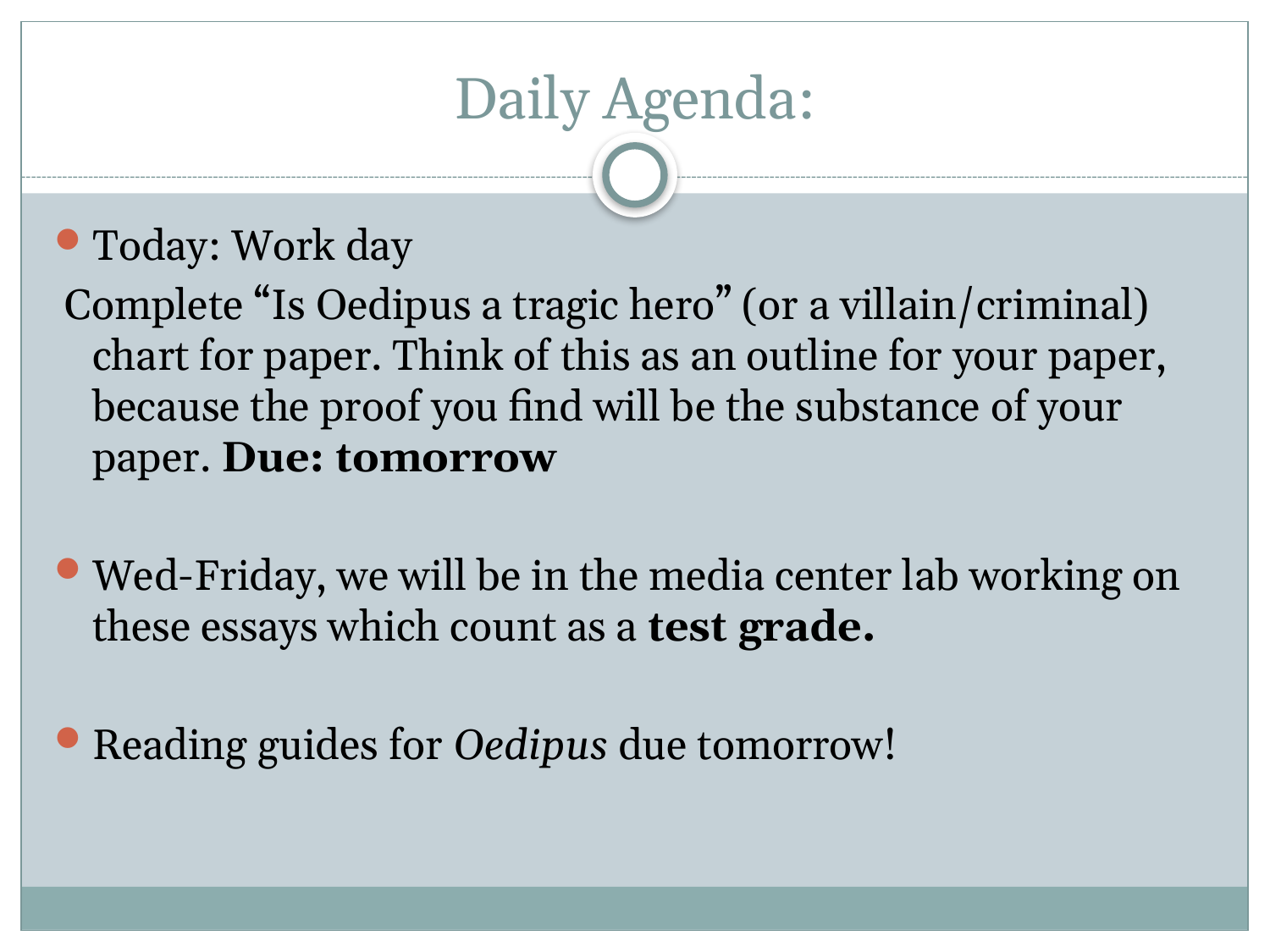

# Daily Agenda:
Today: Work day
 Complete “Is Oedipus a tragic hero” (or a villain/criminal) chart for paper. Think of this as an outline for your paper, because the proof you find will be the substance of your paper. Due: tomorrow

Wed-Friday, we will be in the media center lab working on these essays which count as a test grade.

Reading guides for Oedipus due tomorrow!